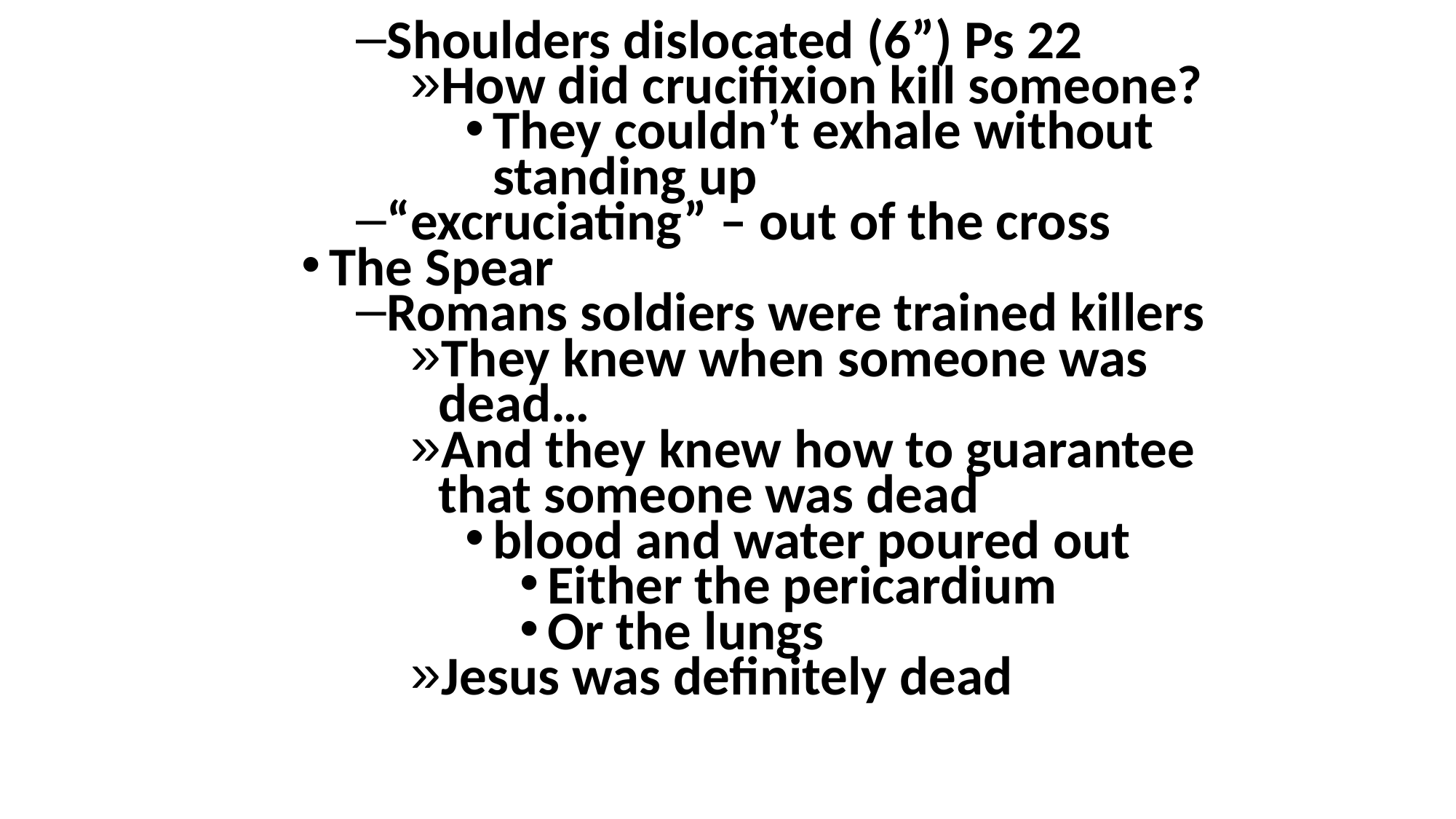

Shoulders dislocated (6”) Ps 22
How did crucifixion kill someone?
They couldn’t exhale without standing up
“excruciating” – out of the cross
The Spear
Romans soldiers were trained killers
They knew when someone was dead…
And they knew how to guarantee that someone was dead
blood and water poured out
Either the pericardium
Or the lungs
Jesus was definitely dead